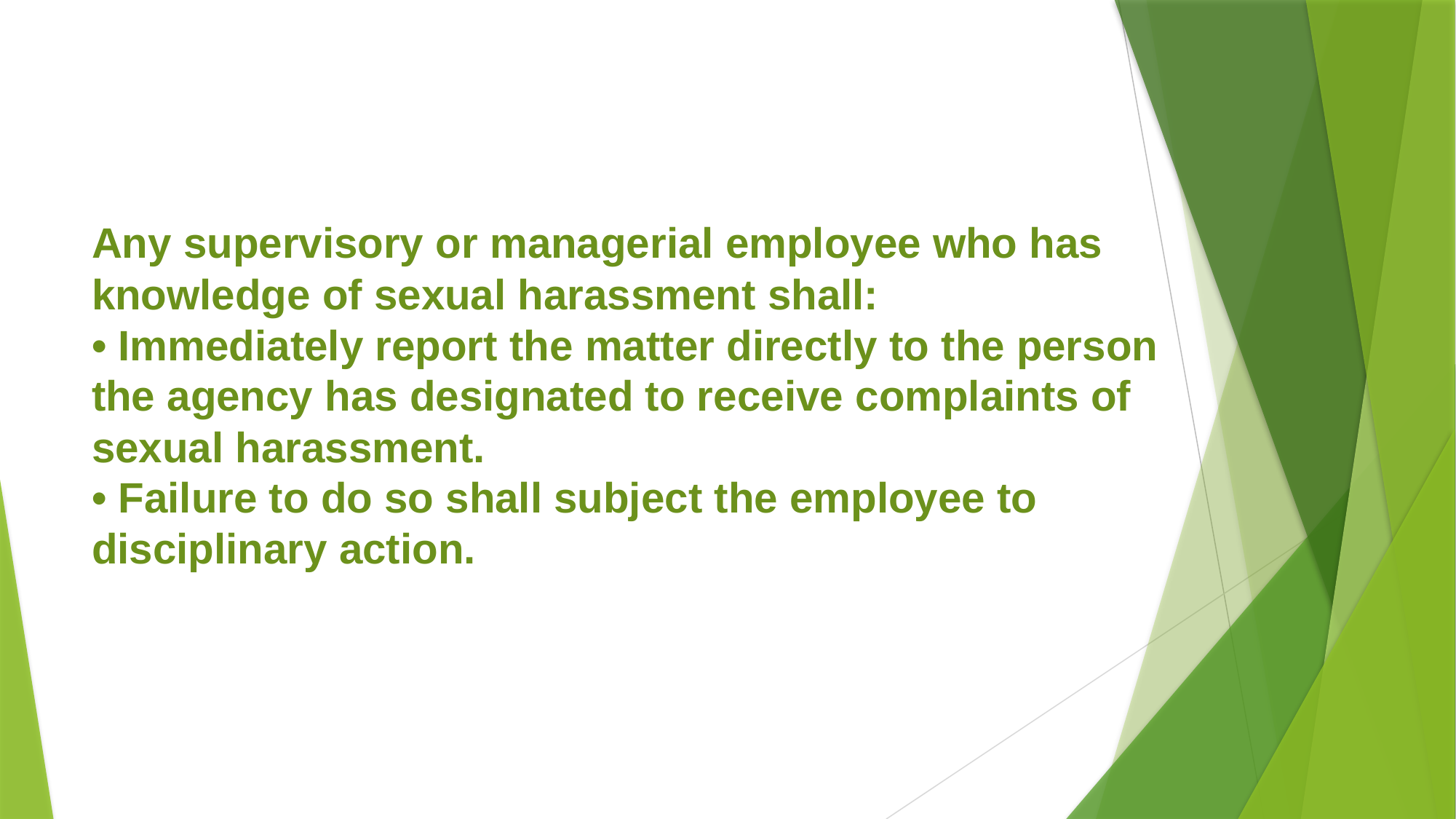

# Any supervisory or managerial employee who has knowledge of sexual harassment shall: • Immediately report the matter directly to the person the agency has designated to receive complaints of sexual harassment. • Failure to do so shall subject the employee to disciplinary action.